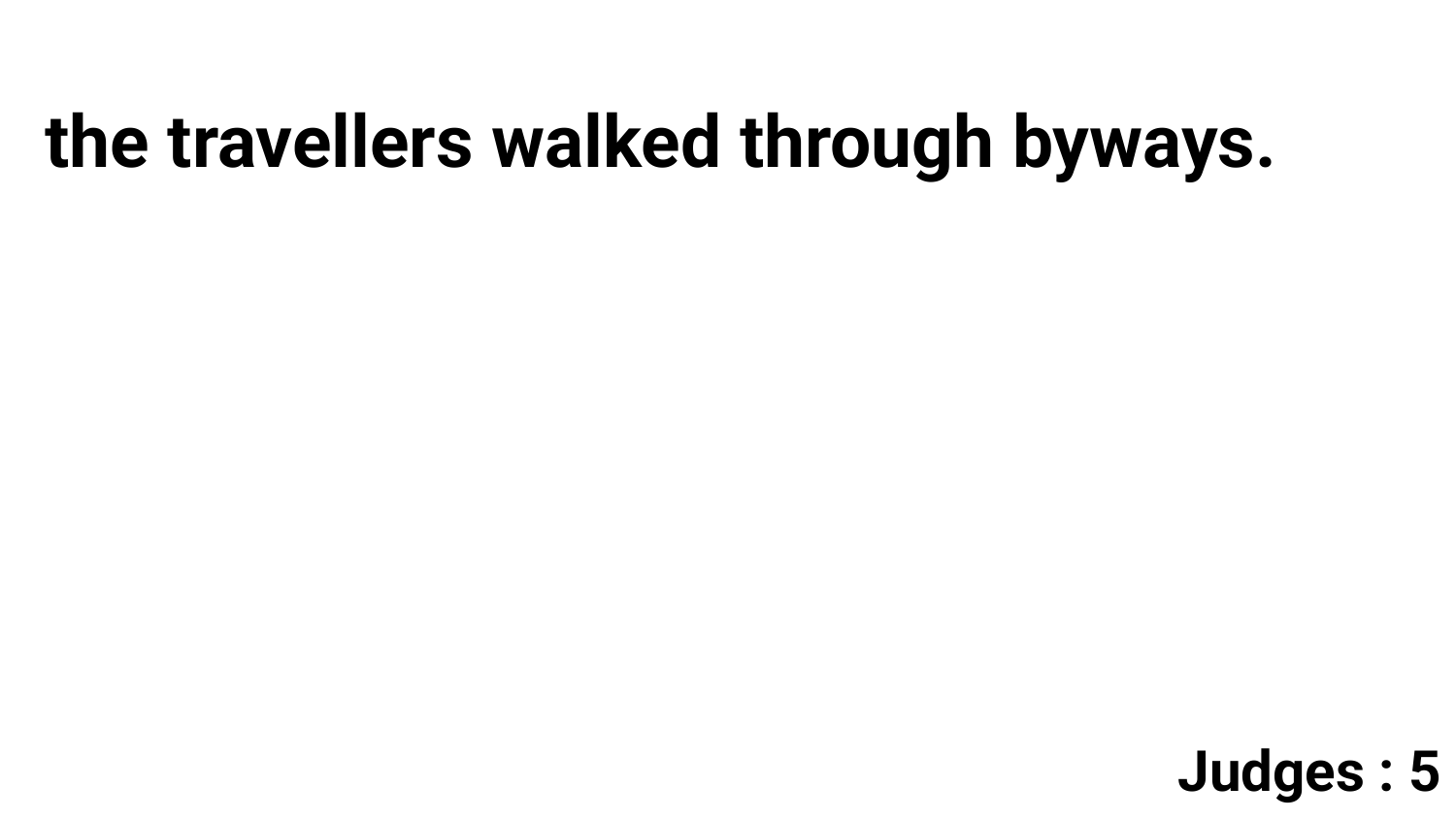

the travellers walked through byways.
Judges : 5